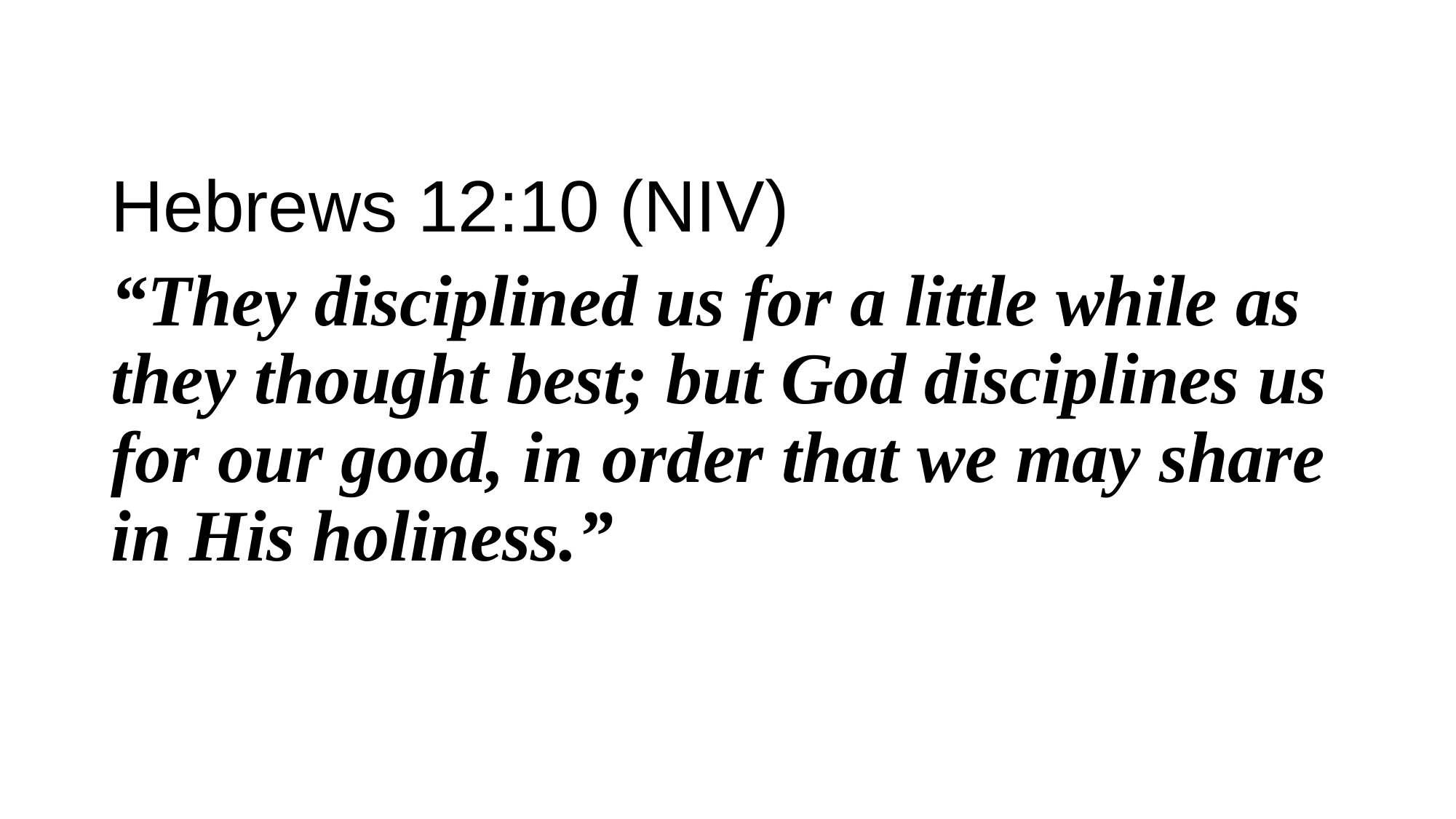

Hebrews 12:10 (NIV)
“They disciplined us for a little while as they thought best; but God disciplines us for our good, in order that we may share in His holiness.”